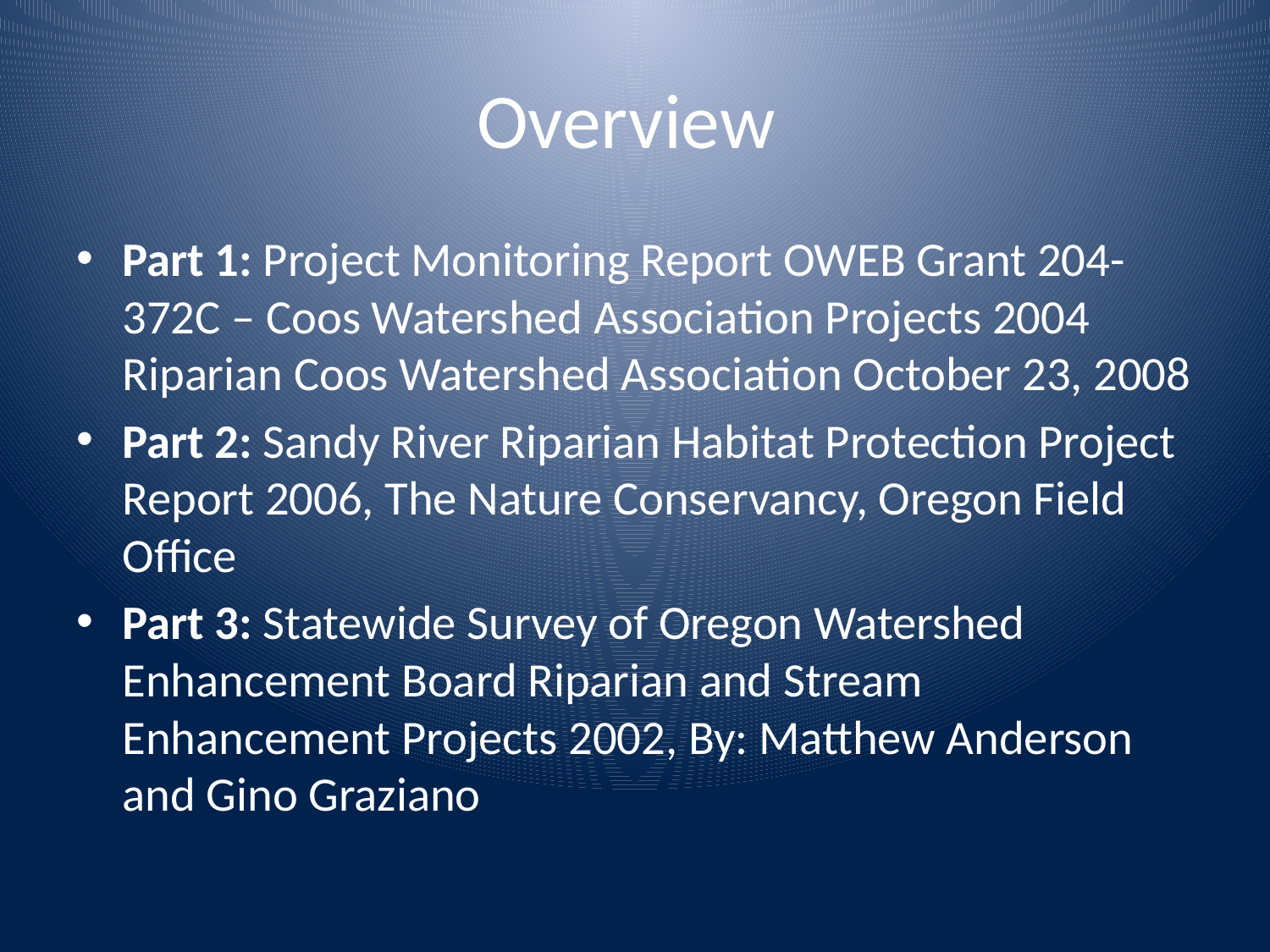

# Overview
Part 1: Project Monitoring Report OWEB Grant 204-372C – Coos Watershed Association Projects 2004 Riparian Coos Watershed Association October 23, 2008
Part 2: Sandy River Riparian Habitat Protection Project Report 2006, The Nature Conservancy, Oregon Field Office
Part 3: Statewide Survey of Oregon Watershed Enhancement Board Riparian and Stream Enhancement Projects 2002, By: Matthew Anderson and Gino Graziano